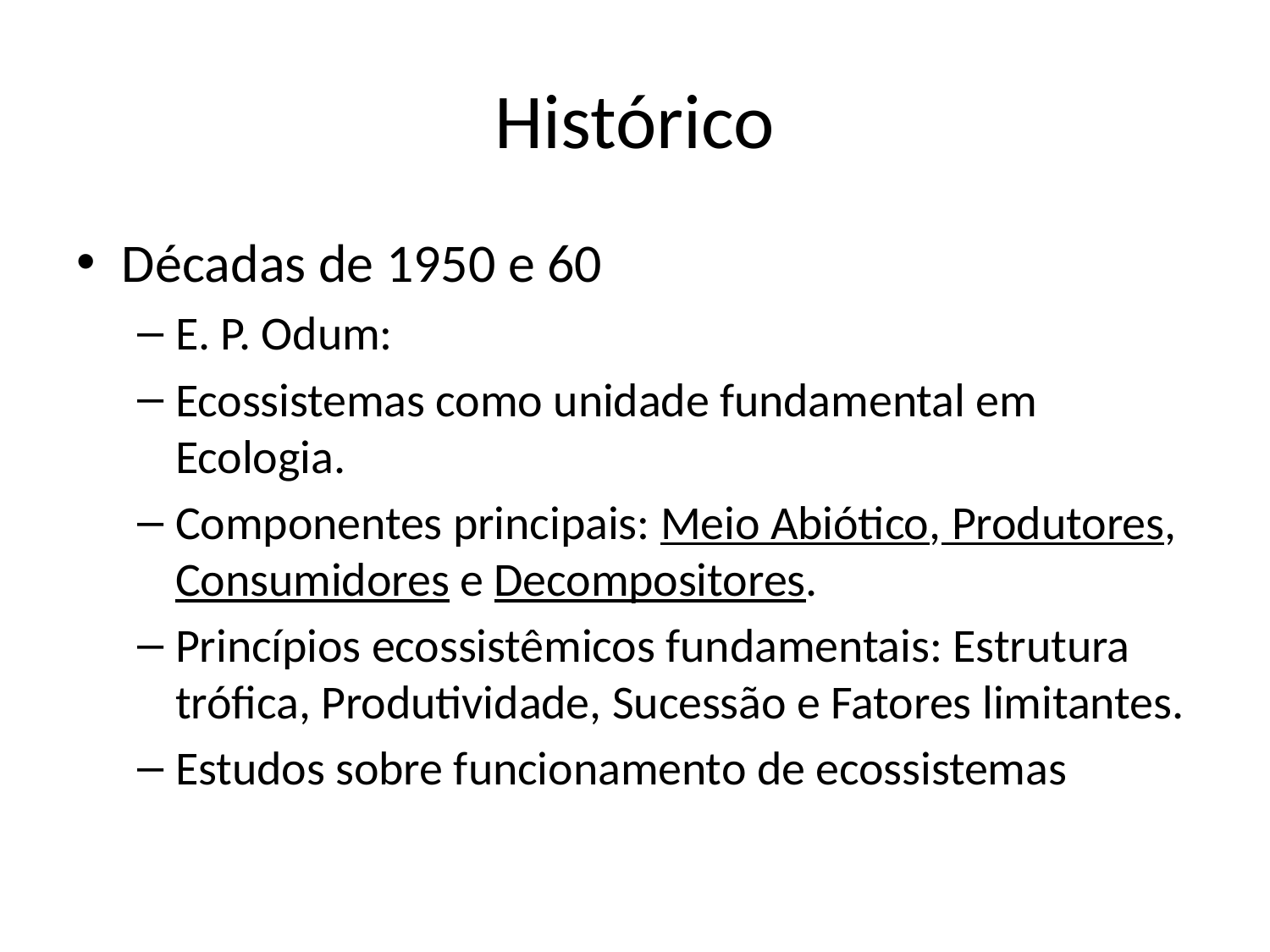

# Histórico
Décadas de 1950 e 60
E. P. Odum:
Ecossistemas como unidade fundamental em Ecologia.
Componentes principais: Meio Abiótico, Produtores, Consumidores e Decompositores.
Princípios ecossistêmicos fundamentais: Estrutura trófica, Produtividade, Sucessão e Fatores limitantes.
Estudos sobre funcionamento de ecossistemas